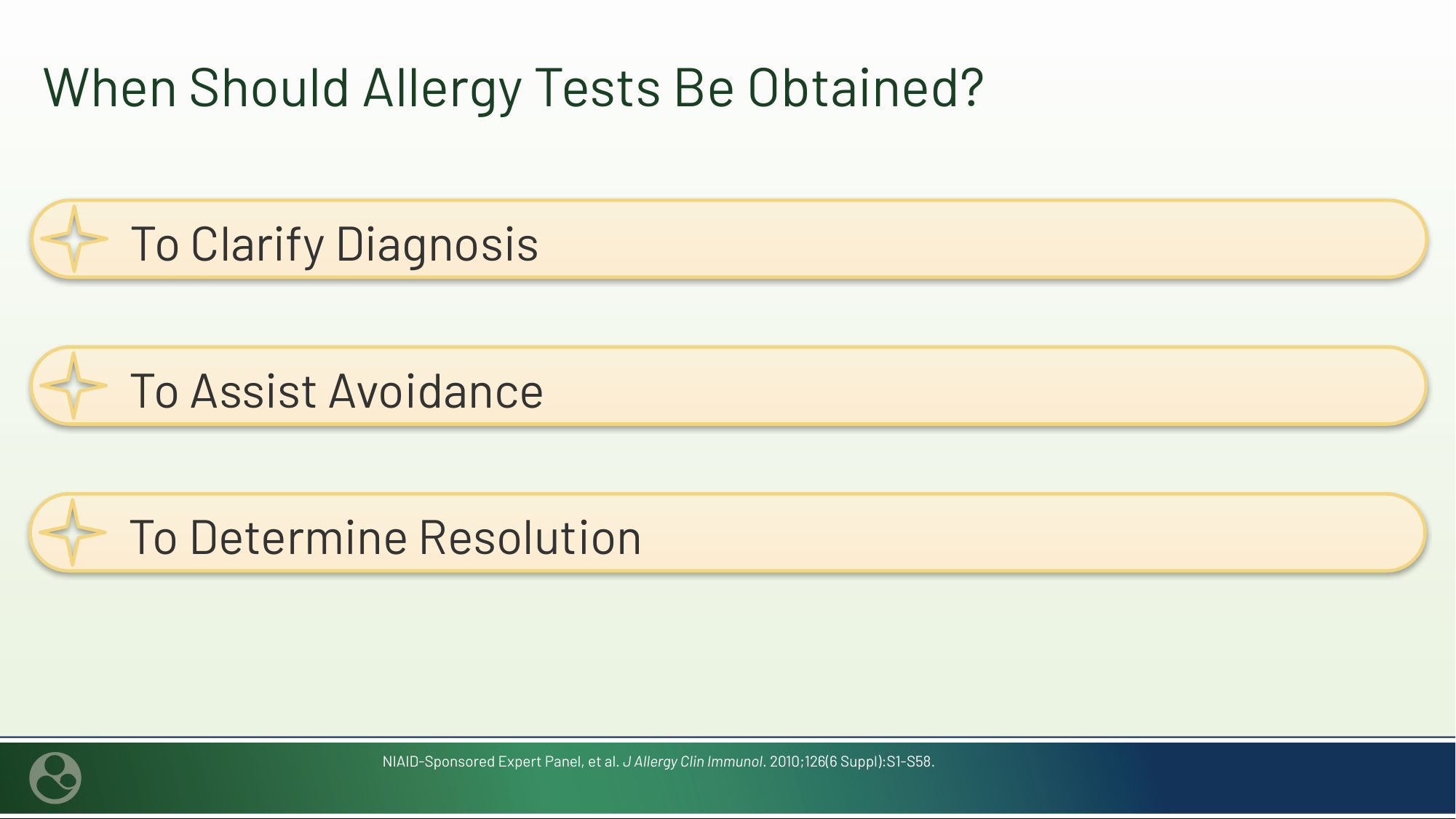

# When Should Allergy Tests Be Obtained?
To Clarify Diagnosis
To Assist Avoidance
To Determine Resolution
NIAID-Sponsored Expert Panel, et al. J Allergy Clin Immunol. 2010;126(6 Suppl):S1-S58.